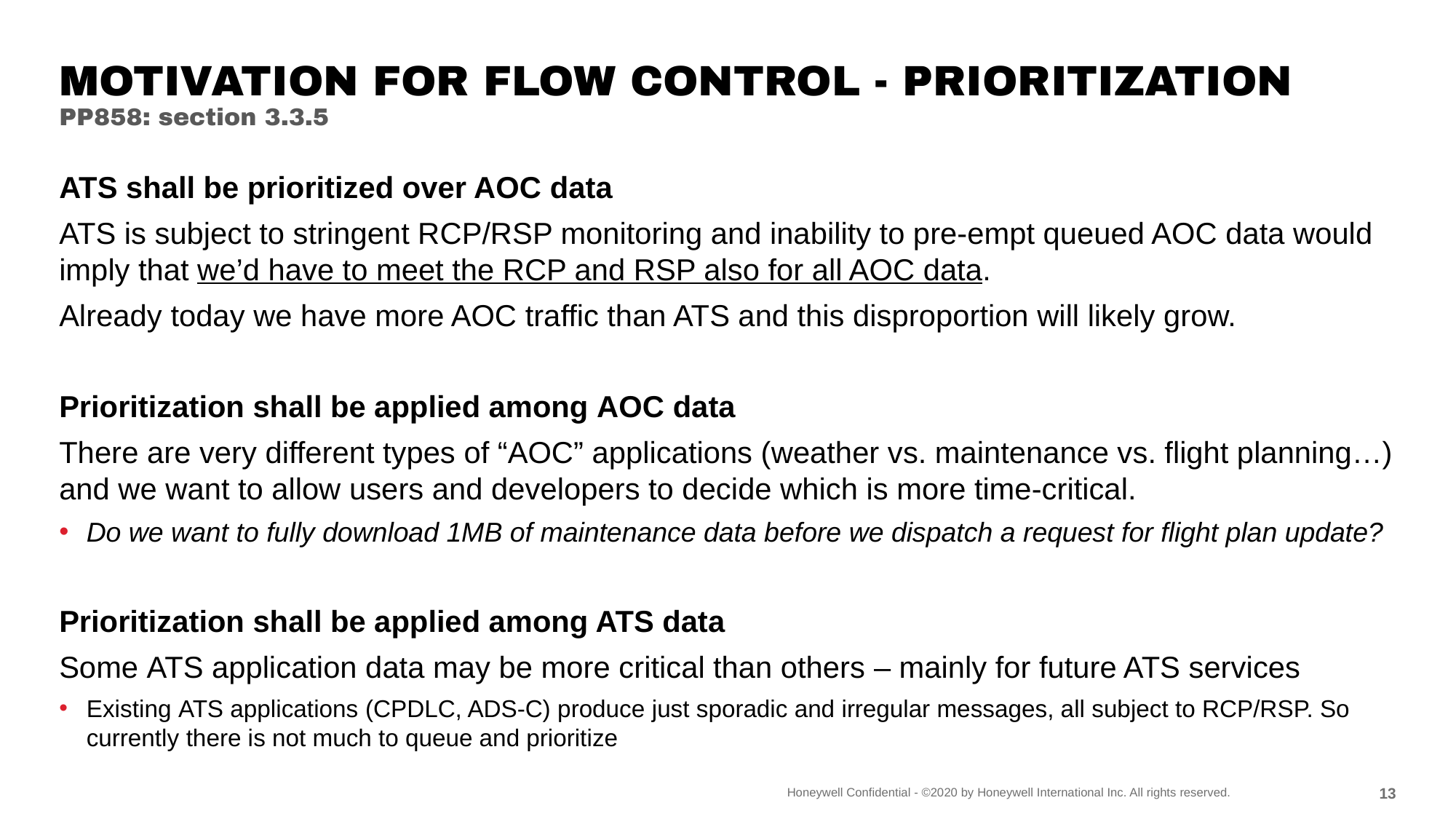

# Motivation for flow control - prioritization PP858: section 3.3.5
ATS shall be prioritized over AOC data
ATS is subject to stringent RCP/RSP monitoring and inability to pre-empt queued AOC data would imply that we’d have to meet the RCP and RSP also for all AOC data.
Already today we have more AOC traffic than ATS and this disproportion will likely grow.

Prioritization shall be applied among AOC data
There are very different types of “AOC” applications (weather vs. maintenance vs. flight planning…) and we want to allow users and developers to decide which is more time-critical.
Do we want to fully download 1MB of maintenance data before we dispatch a request for flight plan update?

Prioritization shall be applied among ATS data
Some ATS application data may be more critical than others – mainly for future ATS services
Existing ATS applications (CPDLC, ADS-C) produce just sporadic and irregular messages, all subject to RCP/RSP. So currently there is not much to queue and prioritize
13